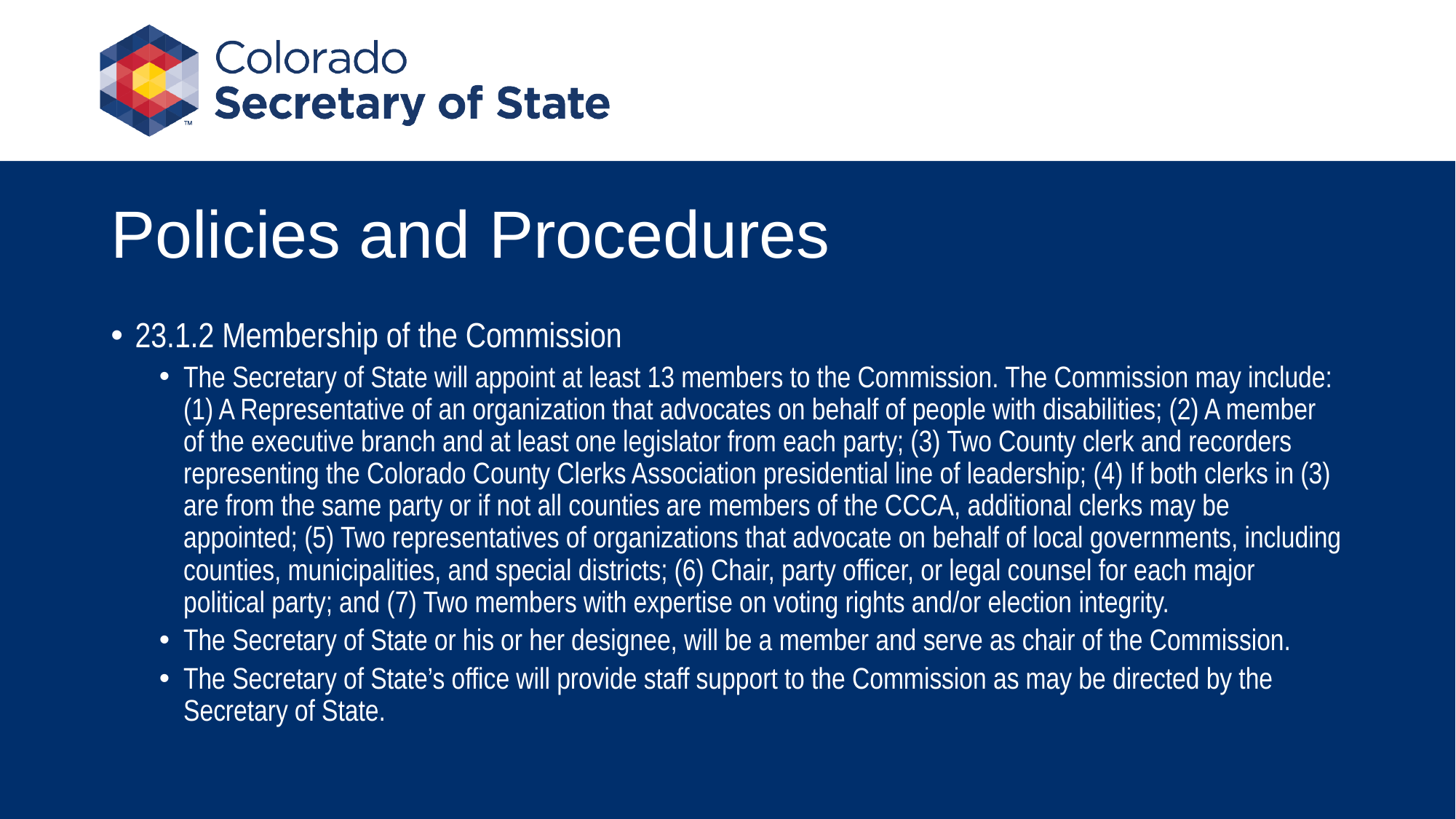

# Policies and Procedures
23.1.2 Membership of the Commission
The Secretary of State will appoint at least 13 members to the Commission. The Commission may include: (1) A Representative of an organization that advocates on behalf of people with disabilities; (2) A member of the executive branch and at least one legislator from each party; (3) Two County clerk and recorders representing the Colorado County Clerks Association presidential line of leadership; (4) If both clerks in (3) are from the same party or if not all counties are members of the CCCA, additional clerks may be appointed; (5) Two representatives of organizations that advocate on behalf of local governments, including counties, municipalities, and special districts; (6) Chair, party officer, or legal counsel for each major political party; and (7) Two members with expertise on voting rights and/or election integrity.
The Secretary of State or his or her designee, will be a member and serve as chair of the Commission.
The Secretary of State’s office will provide staff support to the Commission as may be directed by the Secretary of State.